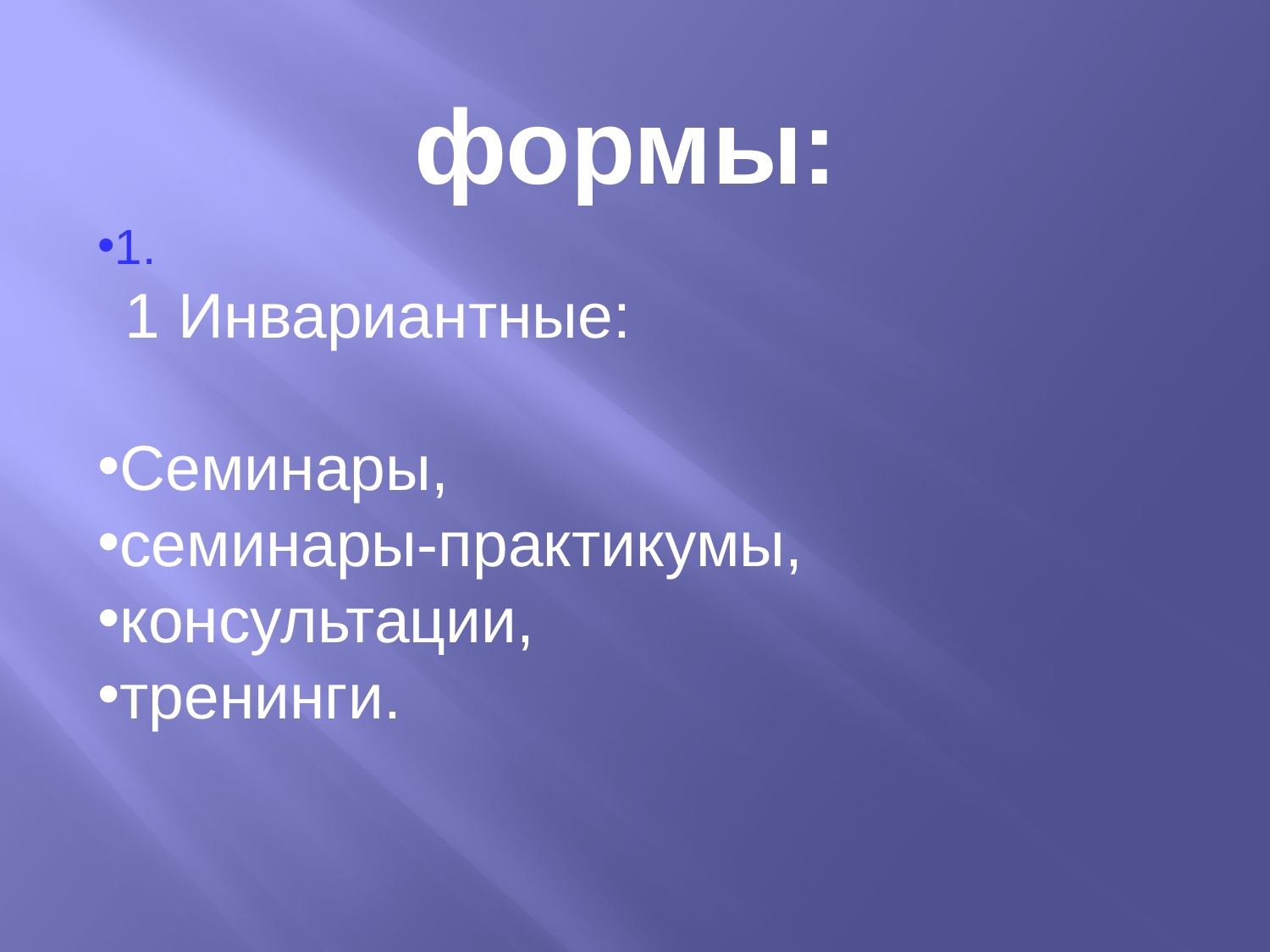

# формы:
1.
  1 Инвариантные:

Семинары,
семинары-практикумы,
консультации,
тренинги.